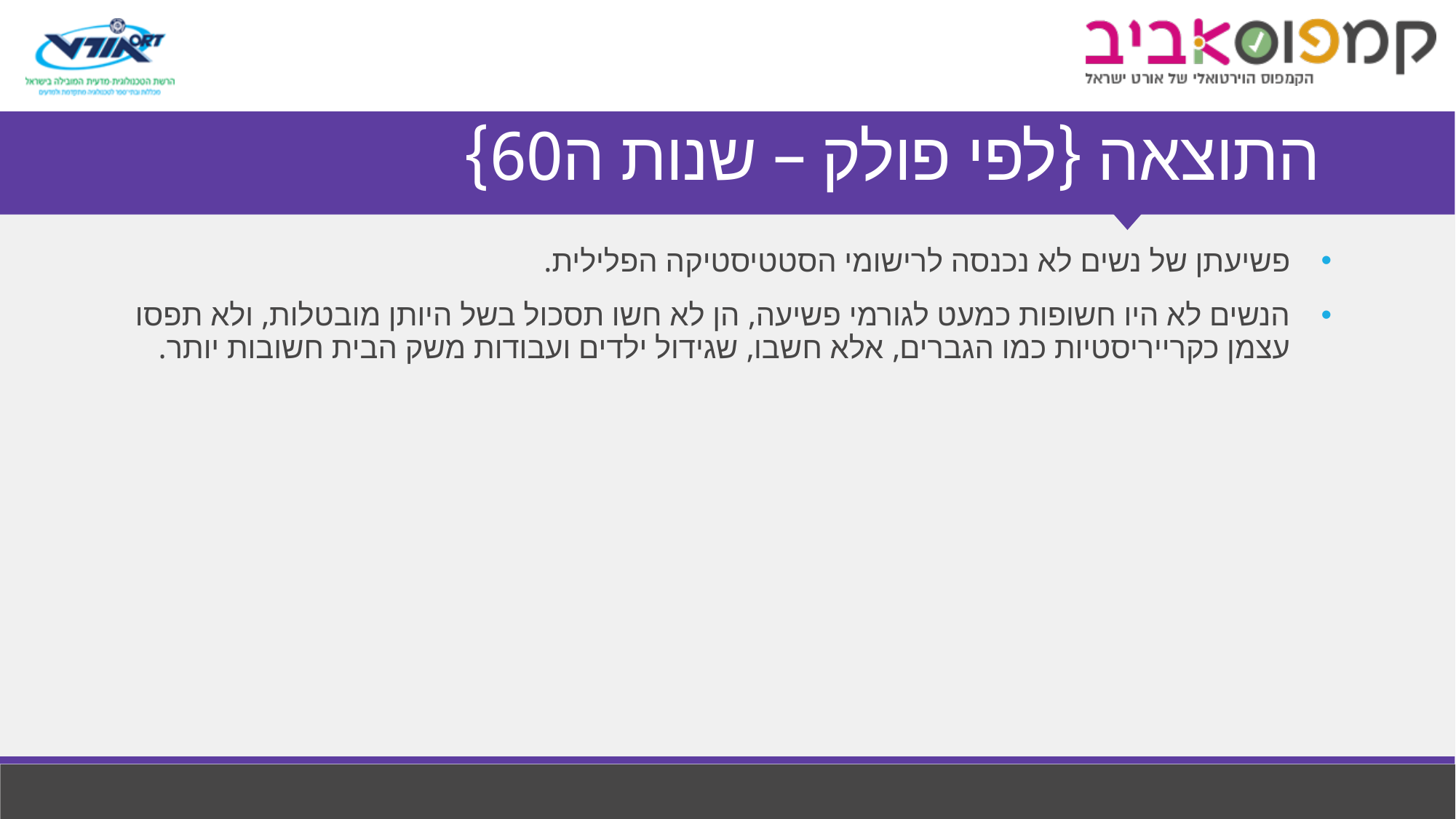

# התוצאה {לפי פולק – שנות ה60}
פשיעתן של נשים לא נכנסה לרישומי הסטטיסטיקה הפלילית.
הנשים לא היו חשופות כמעט לגורמי פשיעה, הן לא חשו תסכול בשל היותן מובטלות, ולא תפסו עצמן כקרייריסטיות כמו הגברים, אלא חשבו, שגידול ילדים ועבודות משק הבית חשובות יותר.